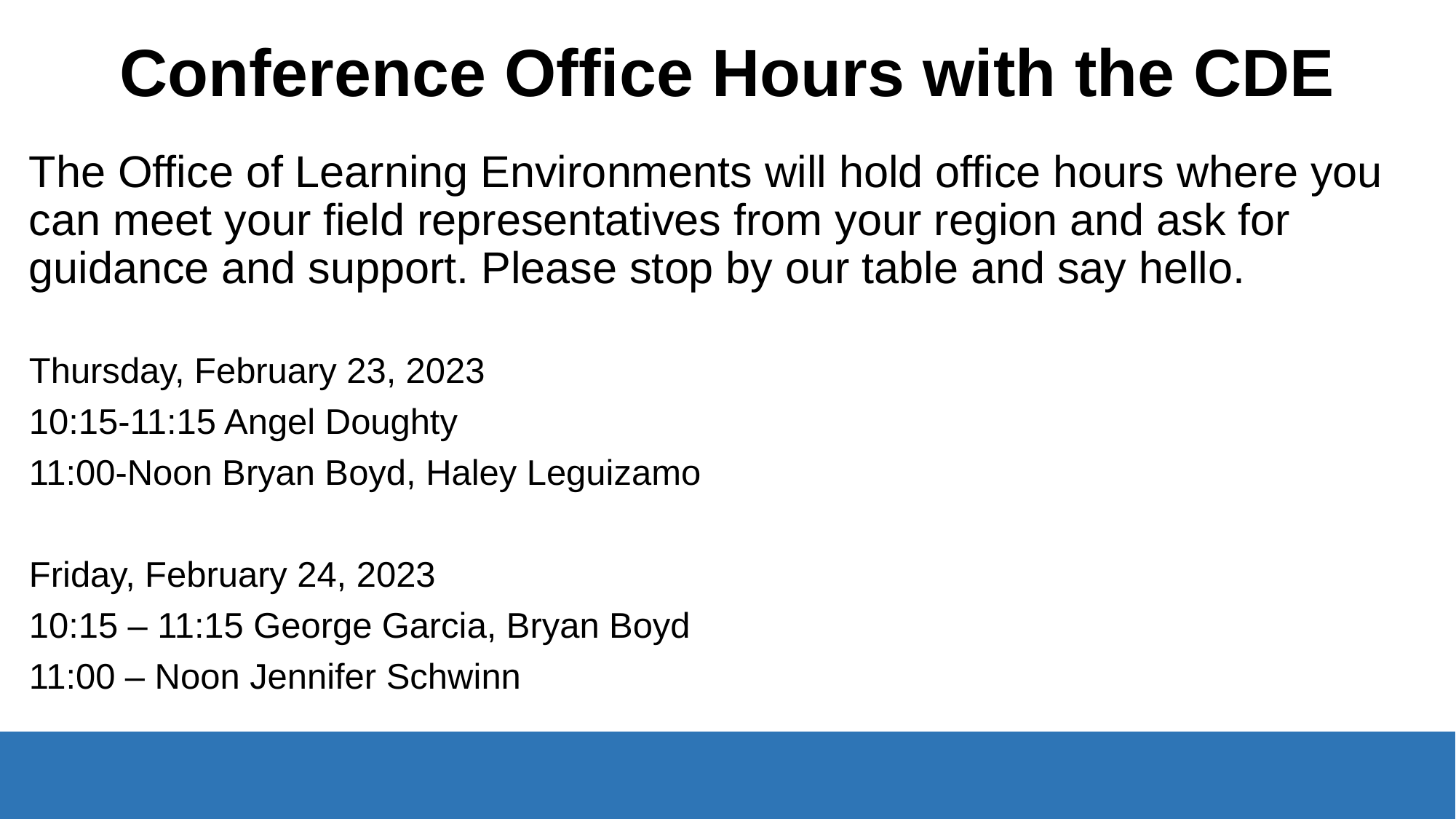

# Conference Office Hours with the CDE
The Office of Learning Environments will hold office hours where you can meet your field representatives from your region and ask for guidance and support. Please stop by our table and say hello.

Thursday, February 23, 2023
10:15-11:15 Angel Doughty
11:00-Noon Bryan Boyd, Haley Leguizamo

Friday, February 24, 2023
10:15 – 11:15 George Garcia, Bryan Boyd
11:00 – Noon Jennifer Schwinn